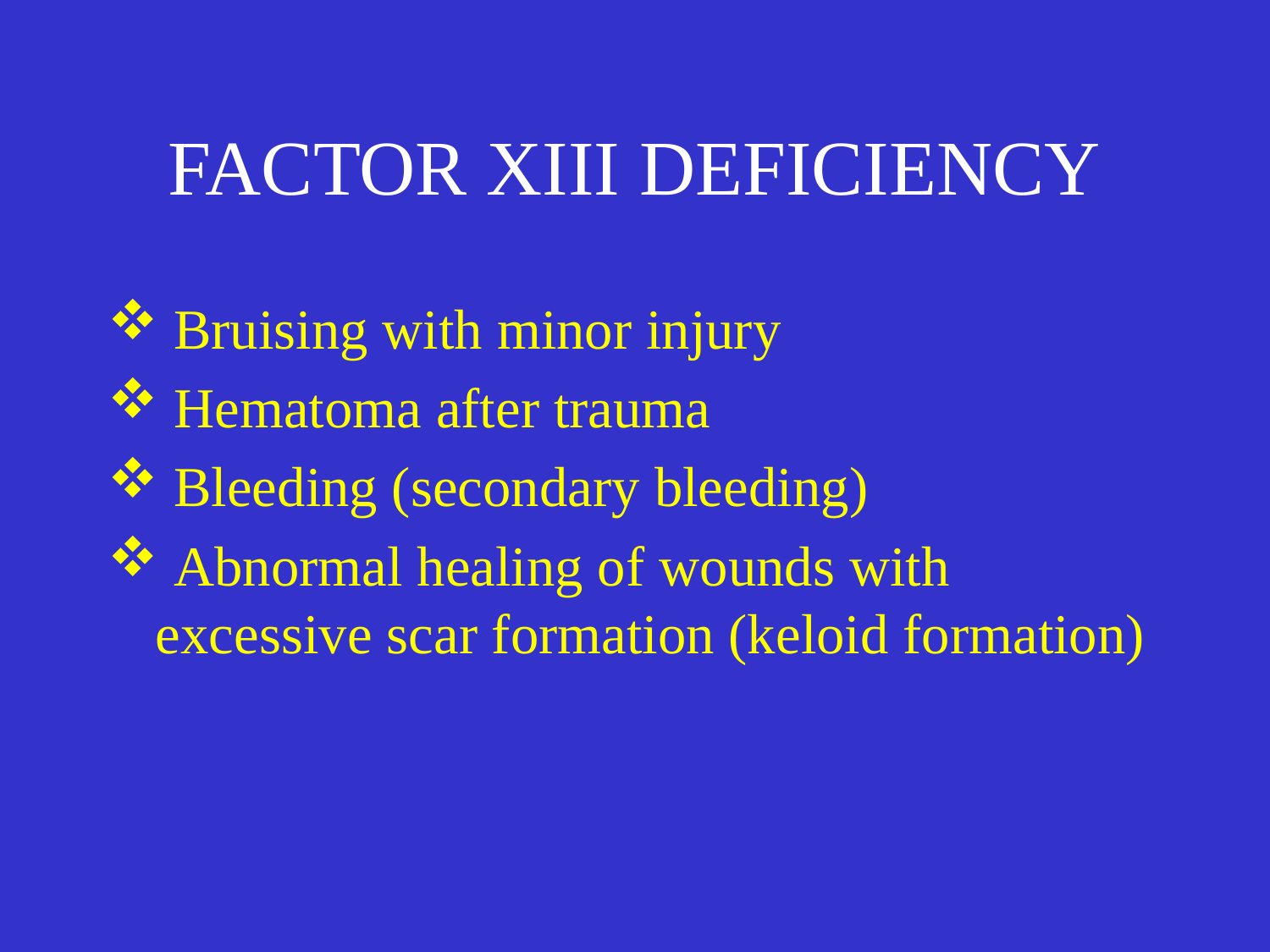

# FACTOR XIII DEFICIENCY
 Bruising with minor injury
 Hematoma after trauma
 Bleeding (secondary bleeding)
 Abnormal healing of wounds with excessive scar formation (keloid formation)